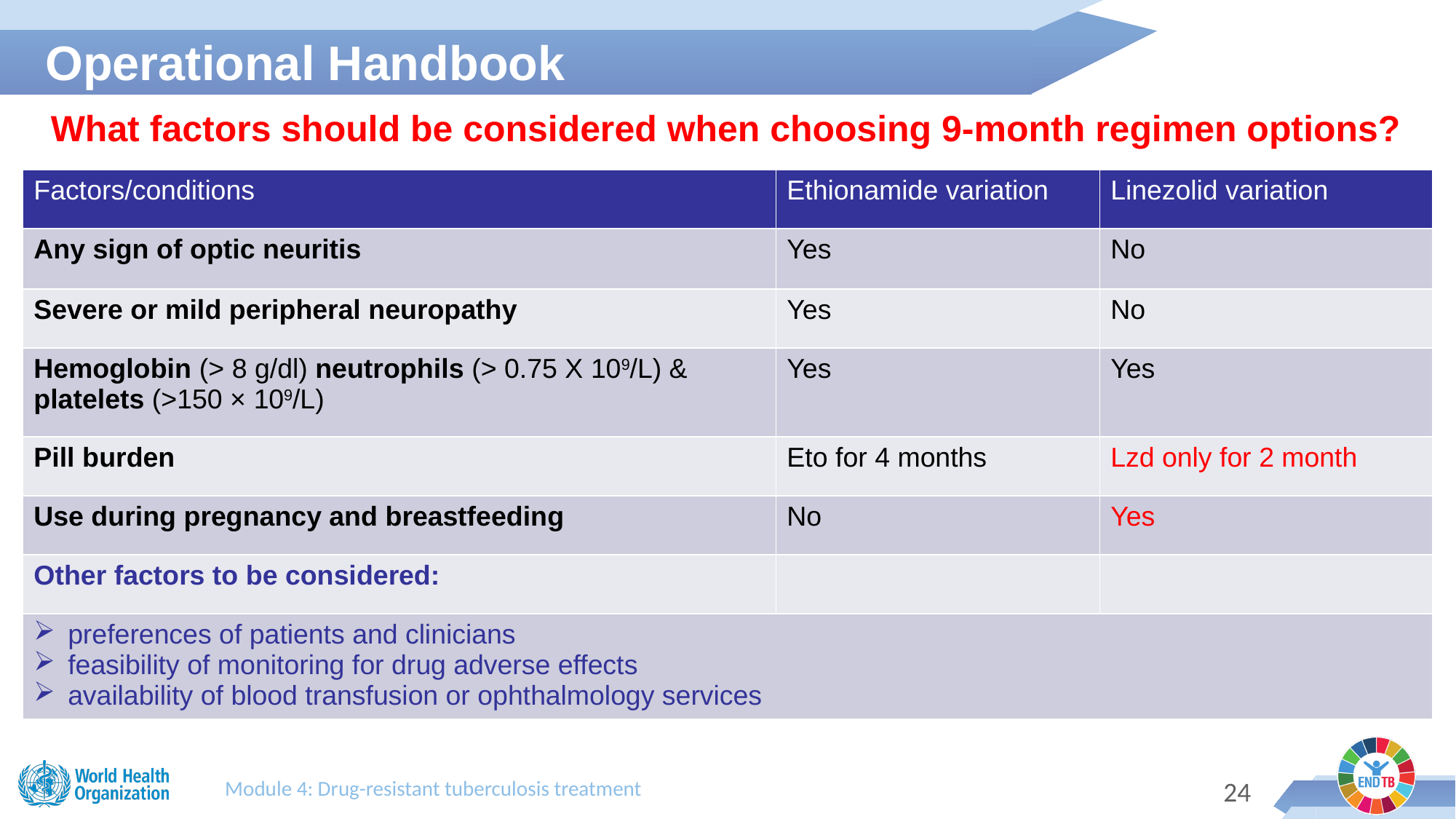

Operational Handbook
What factors should be considered when choosing 9-month regimen options?
| Factors/conditions | Ethionamide variation | Linezolid variation |
| --- | --- | --- |
| Any sign of optic neuritis | Yes | No |
| Severe or mild peripheral neuropathy | Yes | No |
| Hemoglobin (> 8 g/dl) neutrophils (> 0.75 X 109/L) & platelets (>150 × 109/L) | Yes | Yes |
| Pill burden | Eto for 4 months | Lzd only for 2 month |
| Use during pregnancy and breastfeeding | No | Yes |
| Other factors to be considered: |  |  |
| preferences of patients and clinicians feasibility of monitoring for drug adverse effects availability of blood transfusion or ophthalmology services |  |  |

Module 4: Drug-resistant tuberculosis treatment
24